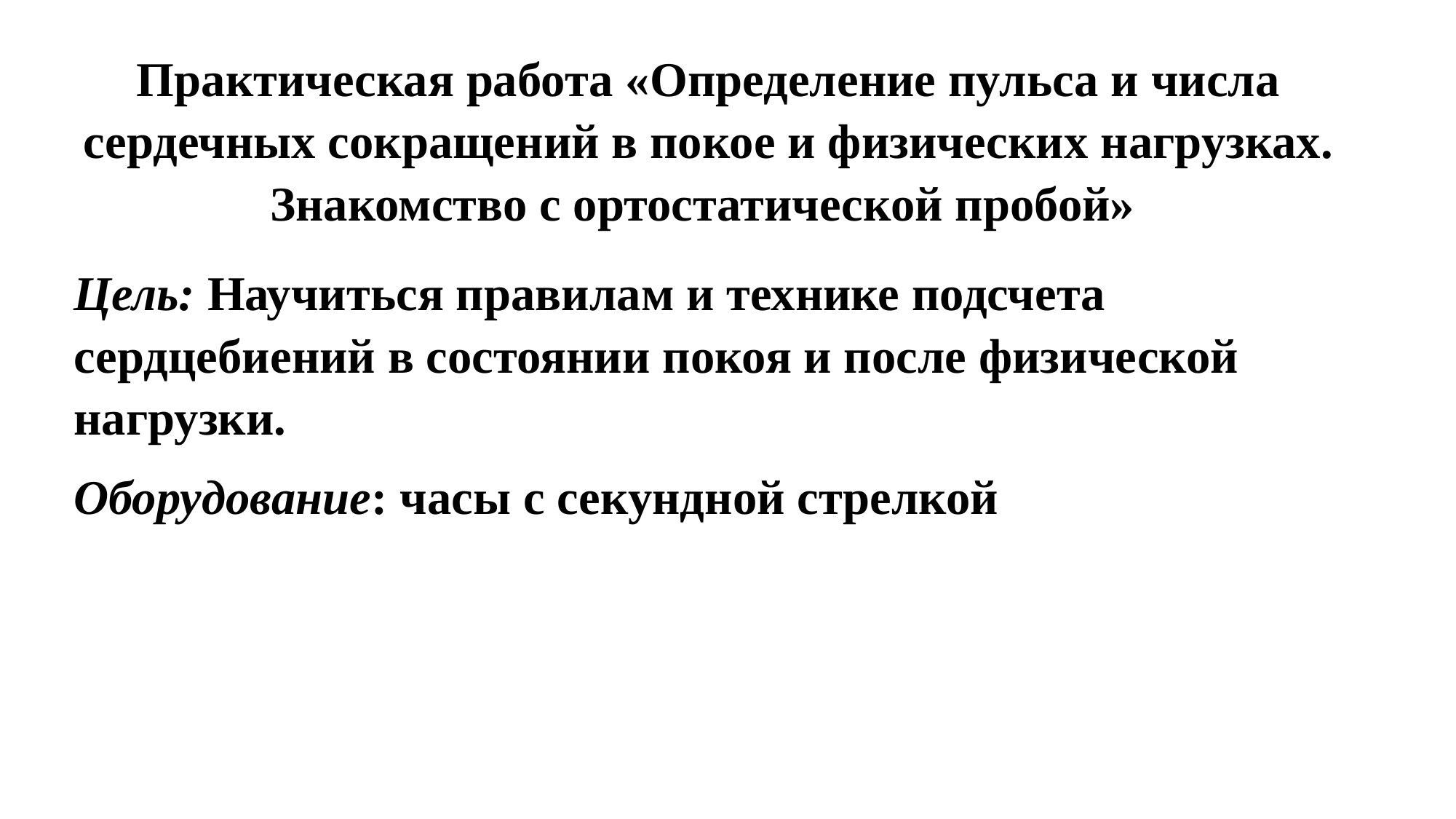

Практическая работа «Определение пульса и числа сердечных сокращений в покое и физических нагрузках. Знакомство с ортостатической пробой»
Цель: Научиться правилам и технике подсчета сердцебиений в состоянии покоя и после физической нагрузки.
Оборудование: часы с секундной стрелкой